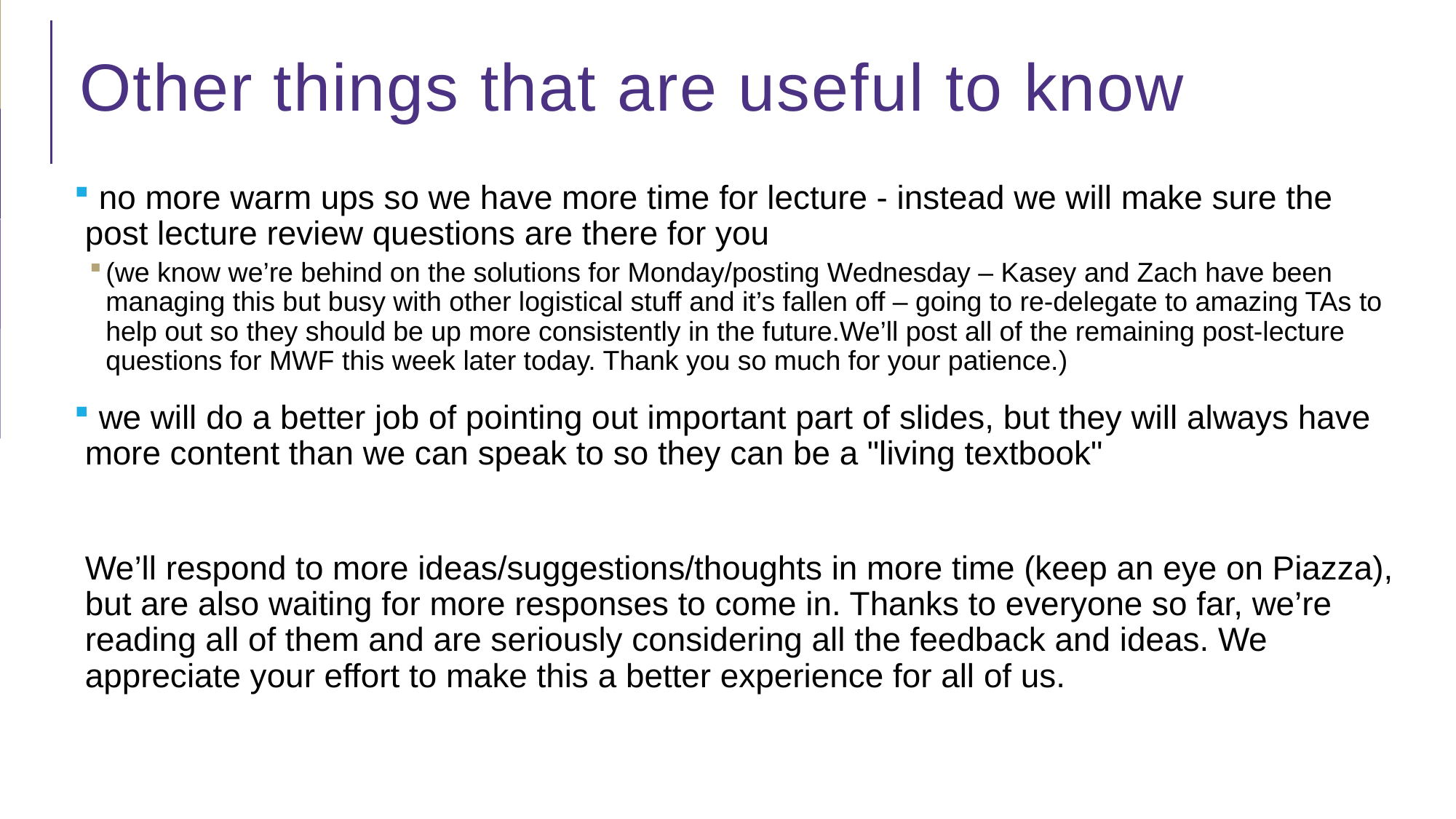

# Other things that are useful to know
 no more warm ups so we have more time for lecture - instead we will make sure the post lecture review questions are there for you
(we know we’re behind on the solutions for Monday/posting Wednesday – Kasey and Zach have been managing this but busy with other logistical stuff and it’s fallen off – going to re-delegate to amazing TAs to help out so they should be up more consistently in the future.We’ll post all of the remaining post-lecture questions for MWF this week later today. Thank you so much for your patience.)
 we will do a better job of pointing out important part of slides, but they will always have more content than we can speak to so they can be a "living textbook"

We’ll respond to more ideas/suggestions/thoughts in more time (keep an eye on Piazza), but are also waiting for more responses to come in. Thanks to everyone so far, we’re reading all of them and are seriously considering all the feedback and ideas. We appreciate your effort to make this a better experience for all of us.